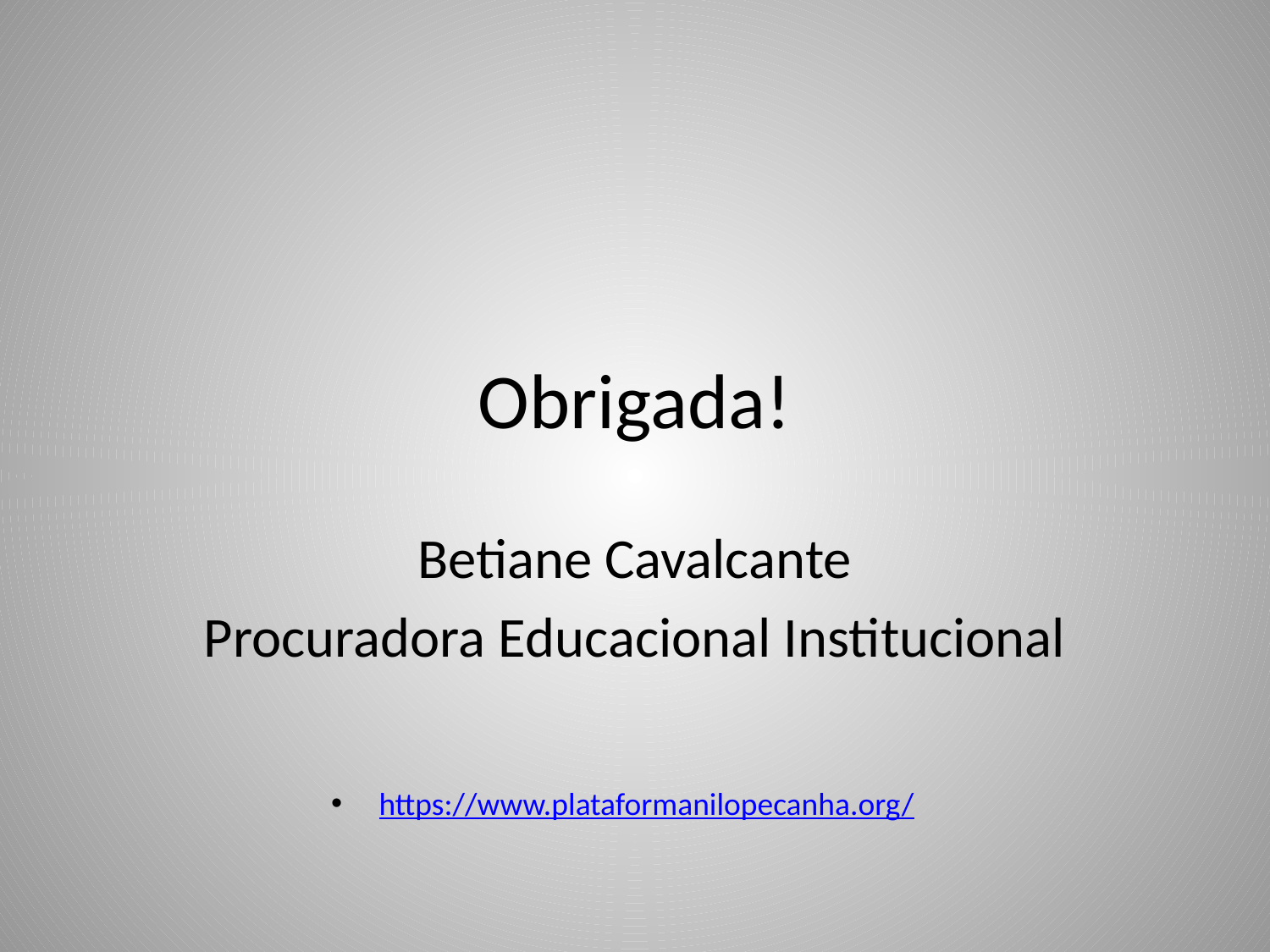

# Obrigada!
Betiane Cavalcante
Procuradora Educacional Institucional
https://www.plataformanilopecanha.org/